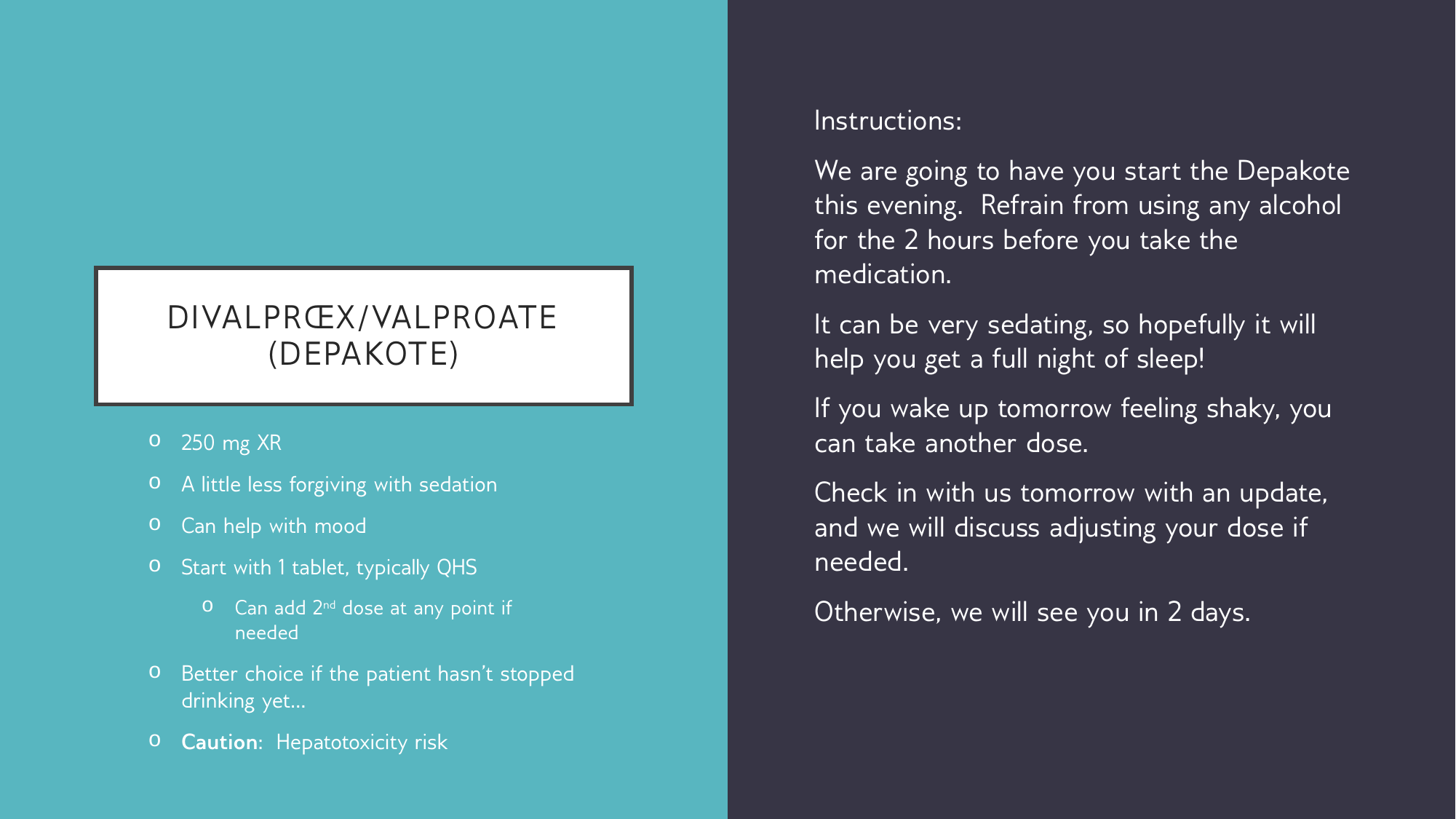

Instructions:
We are going to have you start the Depakote this evening.  Refrain from using any alcohol for the 2 hours before you take the medication.
It can be very sedating, so hopefully it will help you get a full night of sleep!
If you wake up tomorrow feeling shaky, you can take another dose.
Check in with us tomorrow with an update, and we will discuss adjusting your dose if needed.
Otherwise, we will see you in 2 days.
# Divalproex/Valproate (Depakote)
250 mg XR
A little less forgiving with sedation
Can help with mood
Start with 1 tablet, typically QHS
Can add 2nd dose at any point if needed
Better choice if the patient hasn’t stopped drinking yet…
Caution:  Hepatotoxicity risk